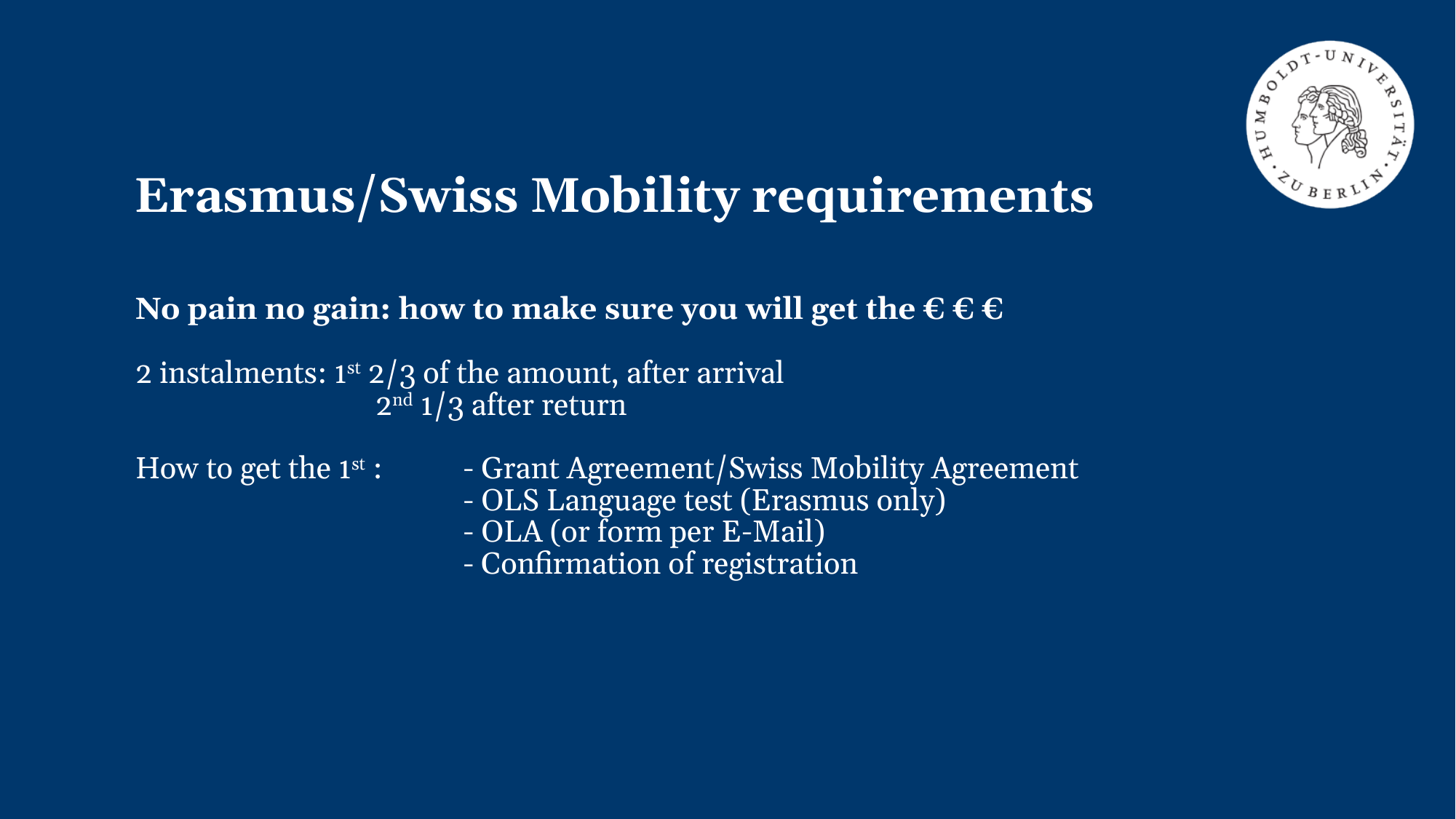

# Erasmus/Swiss Mobility requirements
No pain no gain: how to make sure you will get the € € €
2 instalments: 1st 2/3 of the amount, after arrival
		   2nd 1/3 after return
How to get the 1st :	- Grant Agreement/Swiss Mobility Agreement
	                       	- OLS Language test (Erasmus only)
			- OLA (or form per E-Mail)
			- Confirmation of registration